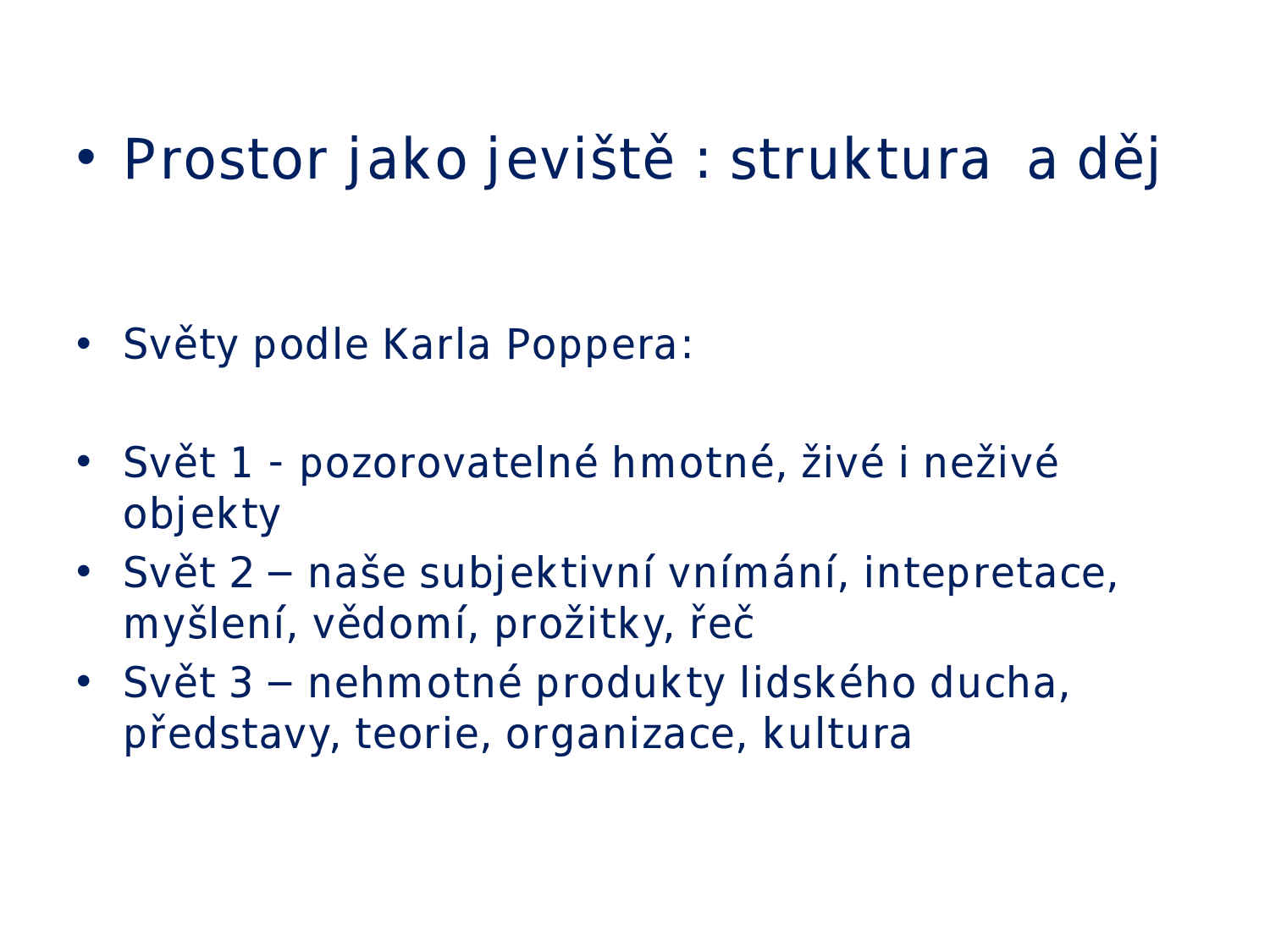

Prostor jako jeviště : struktura  a děj

Světy podle Karla Poppera:

Svět 1 - pozorovatelné hmotné, živé i neživé objekty
Svět 2 – naše subjektivní vnímání, intepretace, myšlení, vědomí, prožitky, řeč
Svět 3 – nehmotné produkty lidského ducha, představy, teorie, organizace, kultura